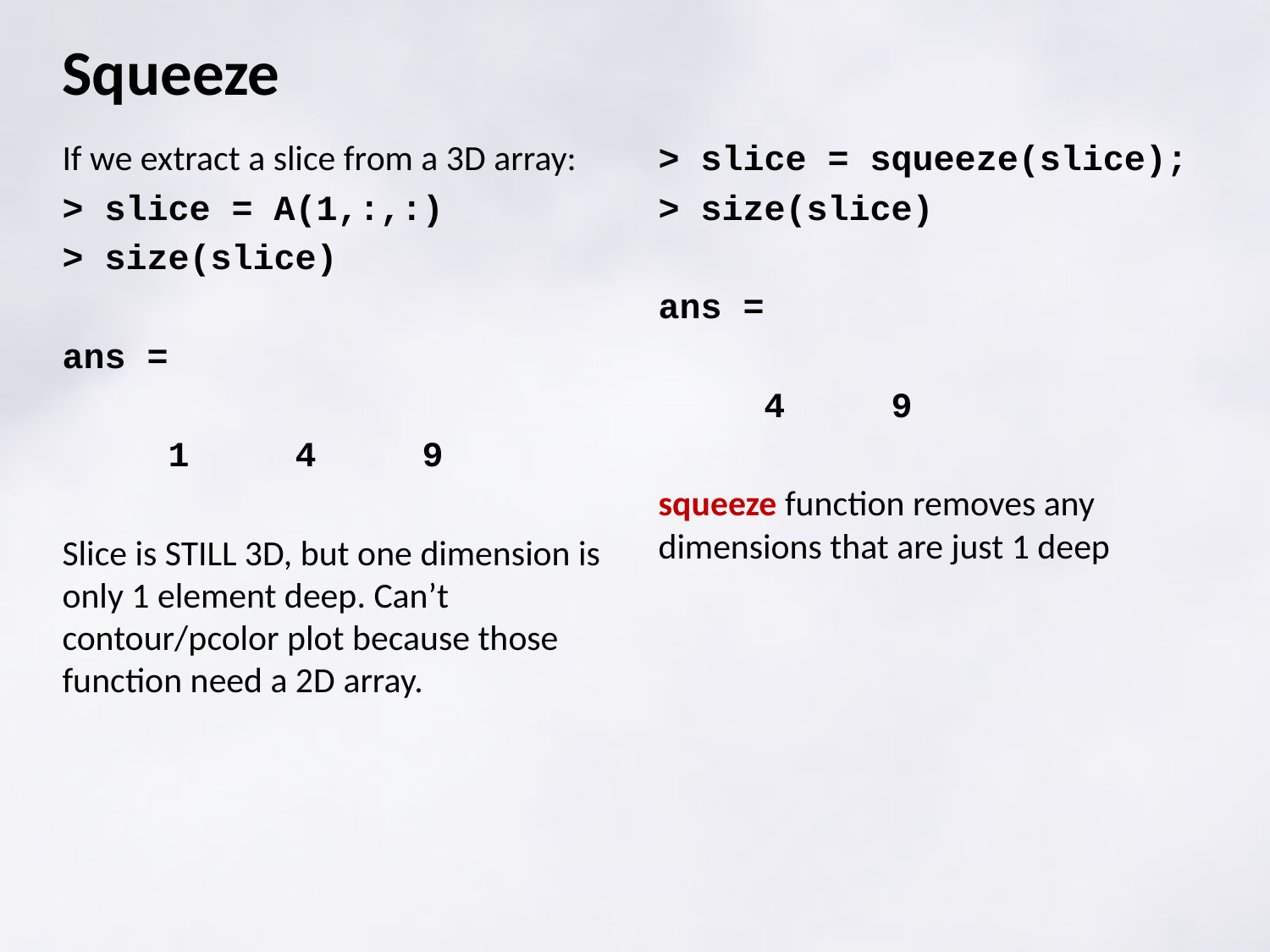

# Squeeze
If we extract a slice from a 3D array:
> slice = A(1,:,:)
> size(slice)

ans =

     1     4     9

Slice is STILL 3D, but one dimension is only 1 element deep. Can’t contour/pcolor plot because those function need a 2D array.

> slice = squeeze(slice);
> size(slice)

ans =

     4     9

squeeze function removes any dimensions that are just 1 deep